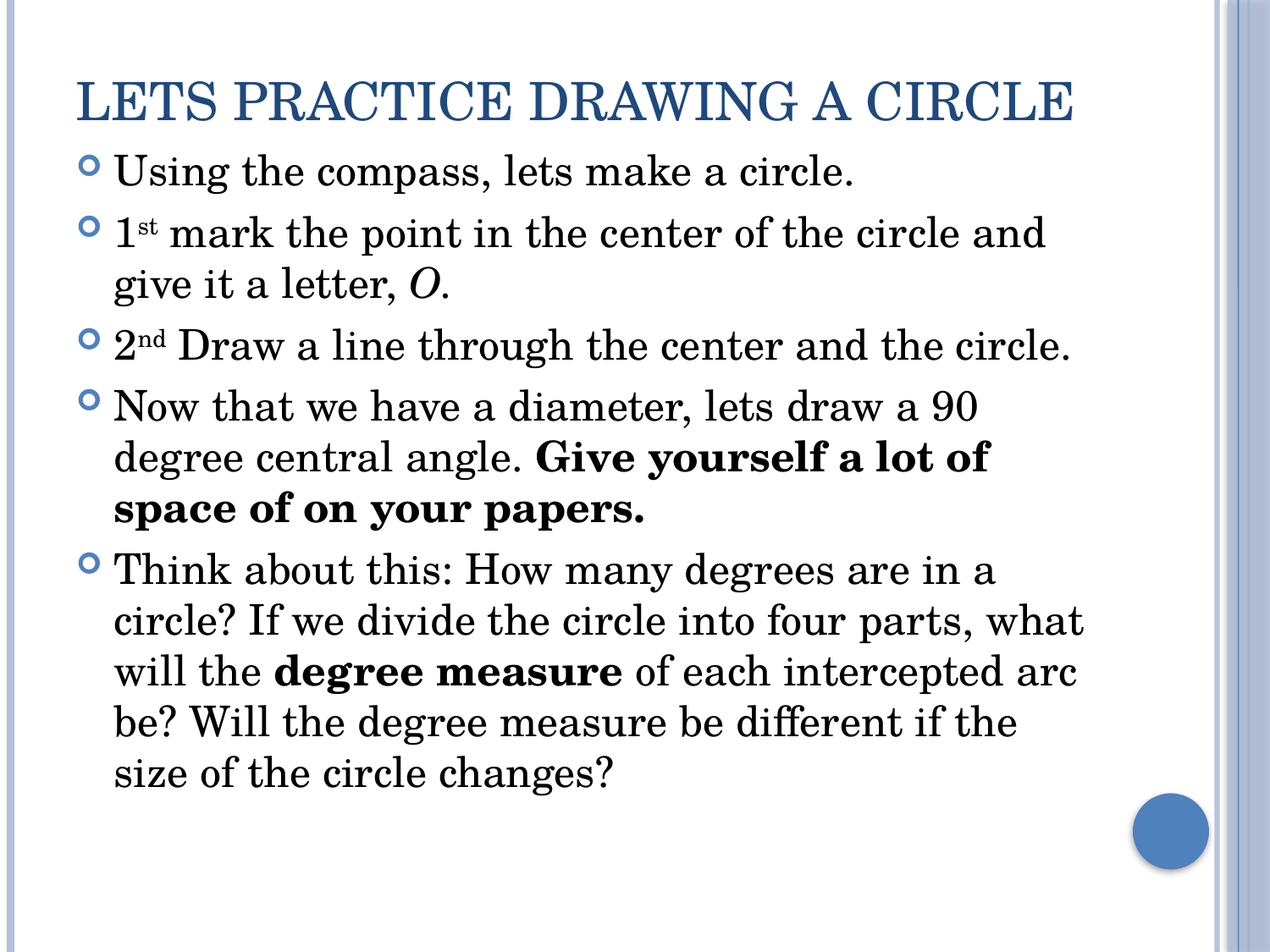

# Lets practice drawing a circle
Using the compass, lets make a circle.
1st mark the point in the center of the circle and give it a letter, O.
2nd Draw a line through the center and the circle.
Now that we have a diameter, lets draw a 90 degree central angle. Give yourself a lot of space of on your papers.
Think about this: How many degrees are in a circle? If we divide the circle into four parts, what will the degree measure of each intercepted arc be? Will the degree measure be different if the size of the circle changes?